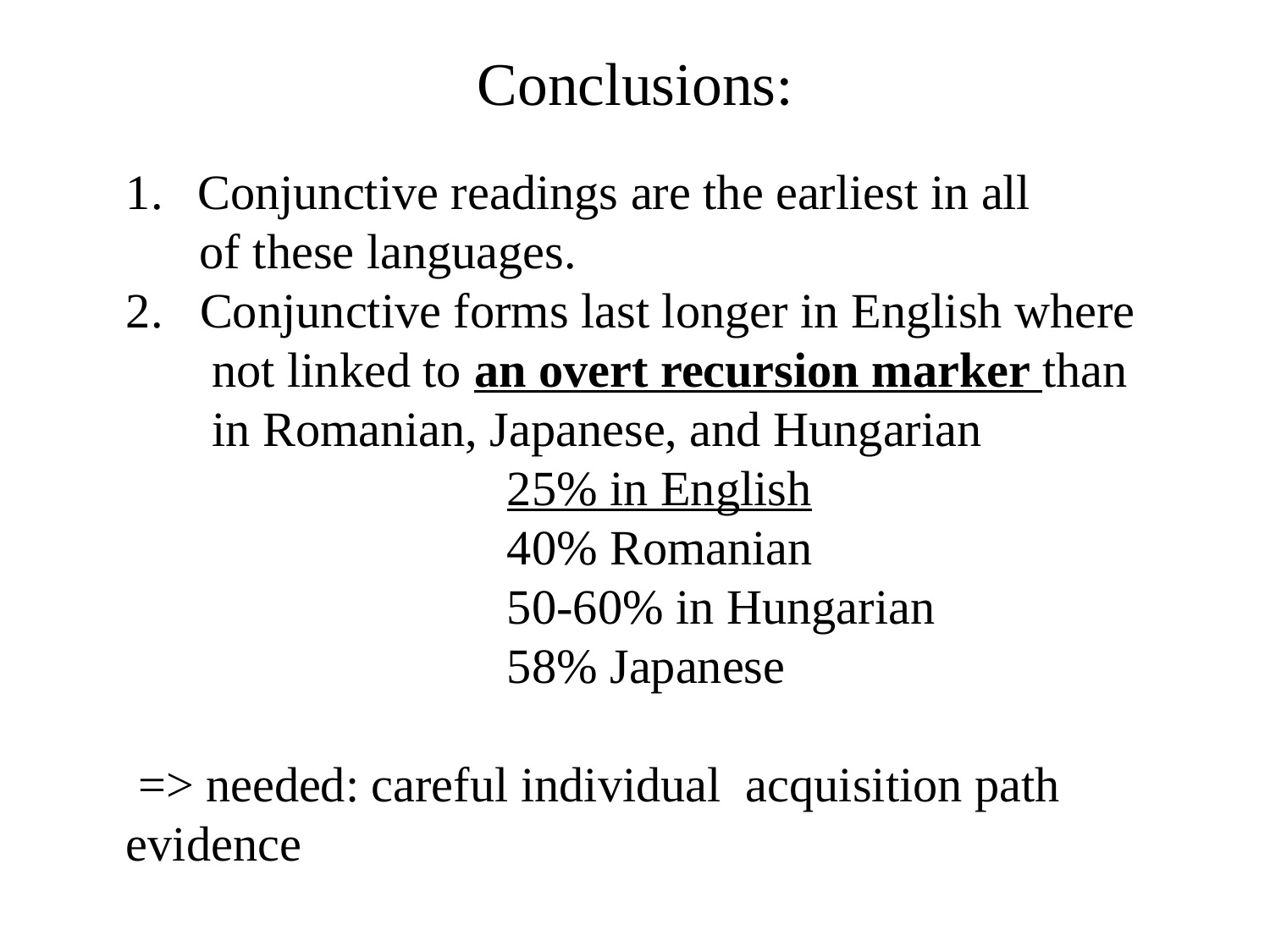

# Conclusions:
Conjunctive readings are the earliest in all
      of these languages.
2.   Conjunctive forms last longer in English where
       not linked to an overt recursion marker than
       in Romanian, Japanese, and Hungarian
			25% in English
			40% Romanian
			50-60% in Hungarian
			58% Japanese

 => needed: careful individual  acquisition path evidence